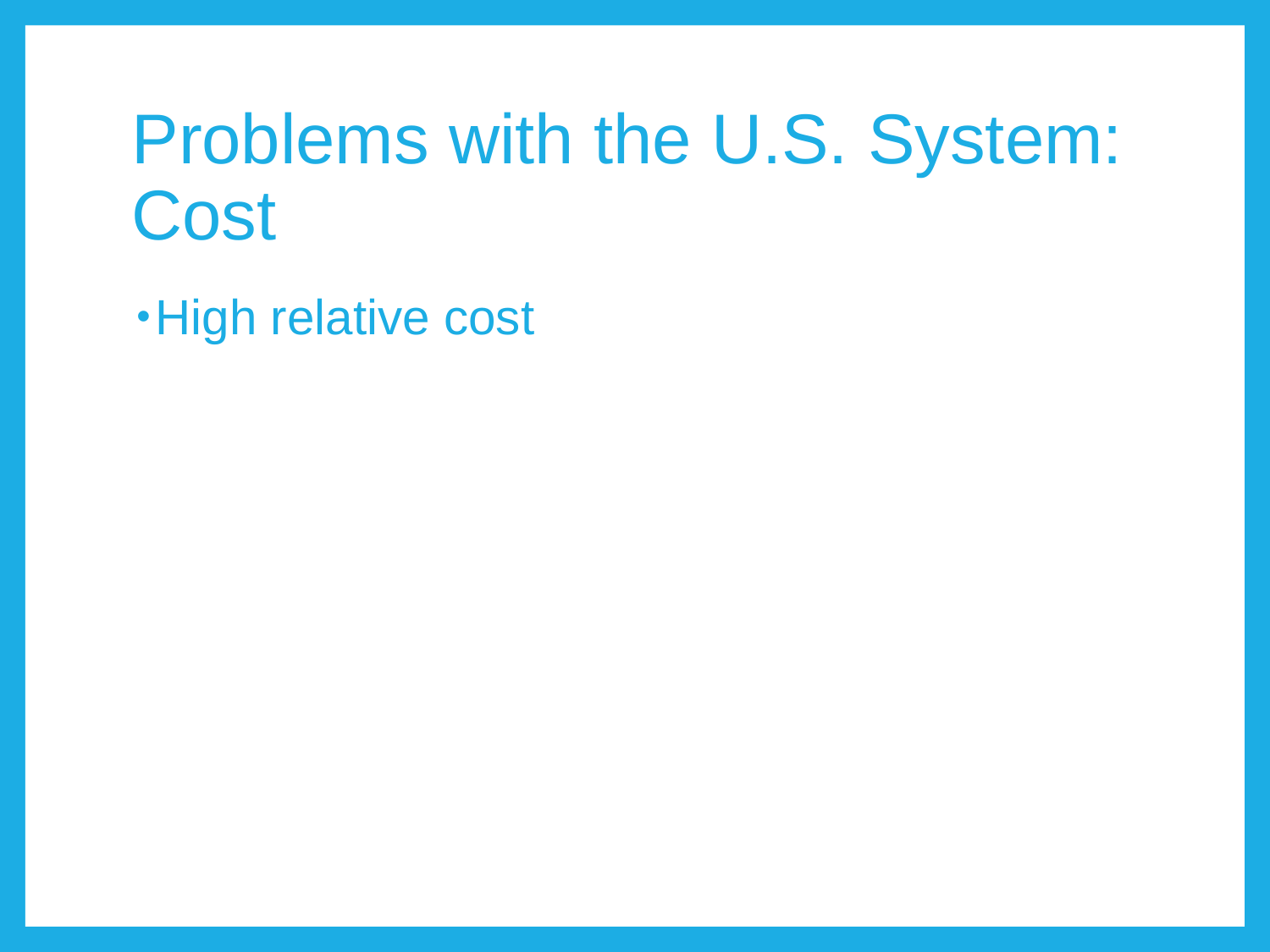

# Problems with the U.S. System: Cost
High relative cost